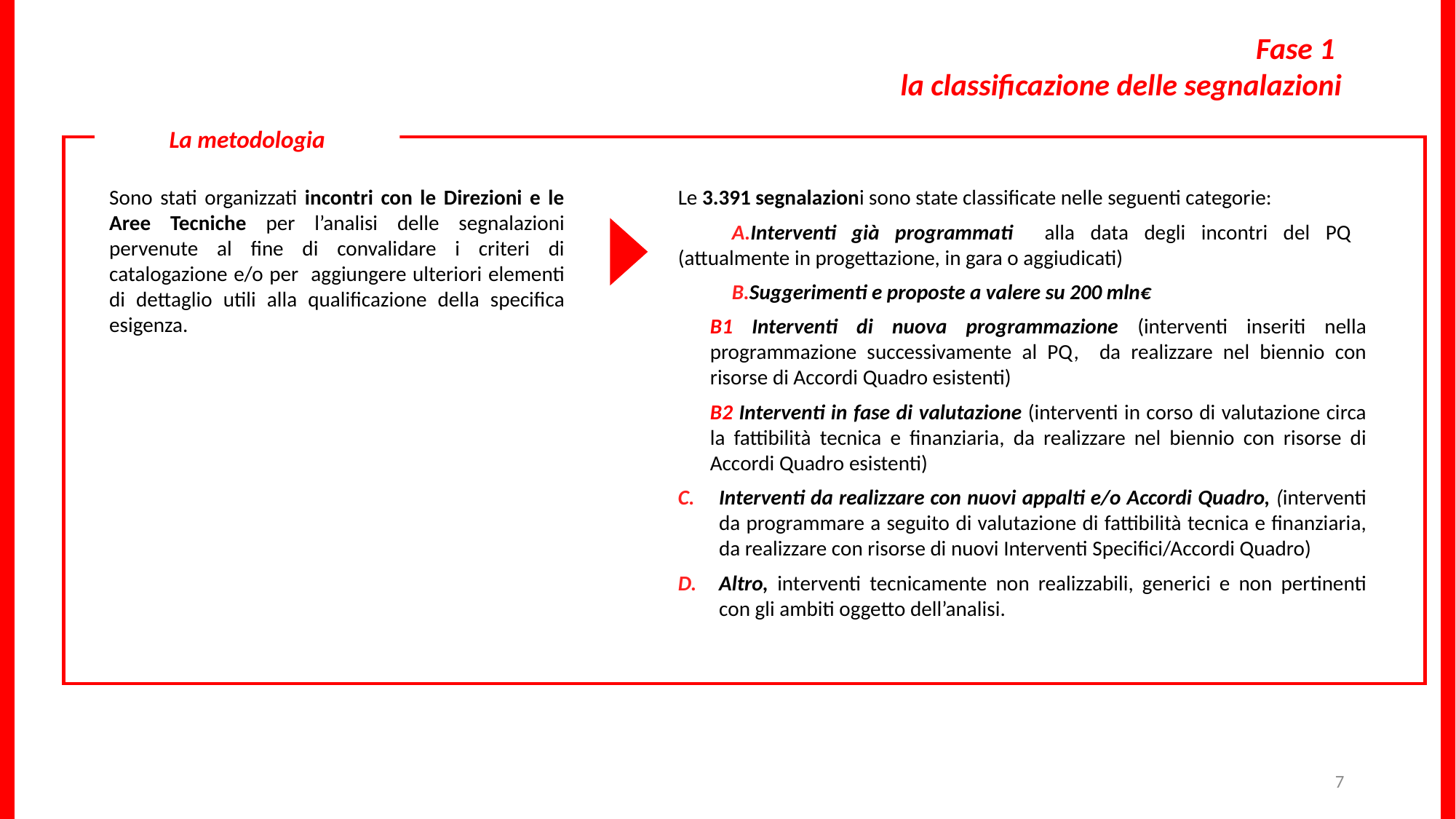

Fase 1
la classificazione delle segnalazioni
La metodologia

Sono stati organizzati incontri con le Direzioni e le Aree Tecniche per l’analisi delle segnalazioni pervenute al fine di convalidare i criteri di catalogazione e/o per  aggiungere ulteriori elementi di dettaglio utili alla qualificazione della specifica esigenza.
Le 3.391 segnalazioni sono state classificate nelle seguenti categorie:
Interventi già programmati  alla data degli incontri del PQ  (attualmente in progettazione, in gara o aggiudicati)
Suggerimenti e proposte a valere su 200 mln€
B1 Interventi di nuova programmazione (interventi inseriti nella programmazione successivamente al PQ,  da realizzare nel biennio con risorse di Accordi Quadro esistenti)
B2 Interventi in fase di valutazione (interventi in corso di valutazione circa la fattibilità tecnica e finanziaria, da realizzare nel biennio con risorse di Accordi Quadro esistenti)
Interventi da realizzare con nuovi appalti e/o Accordi Quadro, (interventi da programmare a seguito di valutazione di fattibilità tecnica e finanziaria, da realizzare con risorse di nuovi Interventi Specifici/Accordi Quadro)
Altro, interventi tecnicamente non realizzabili, generici e non pertinenti con gli ambiti oggetto dell’analisi.

7